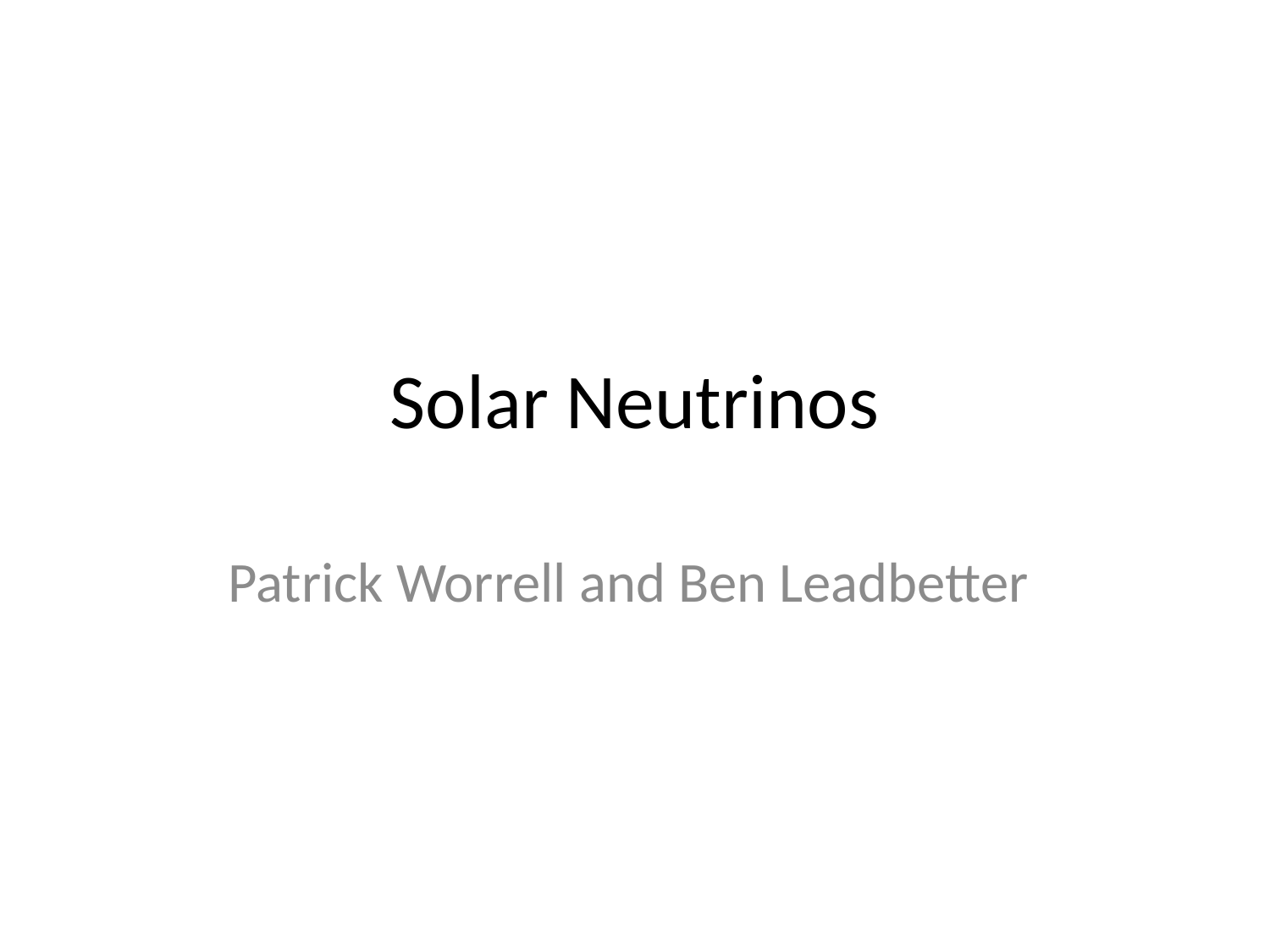

# Solar Neutrinos
Patrick Worrell and Ben Leadbetter